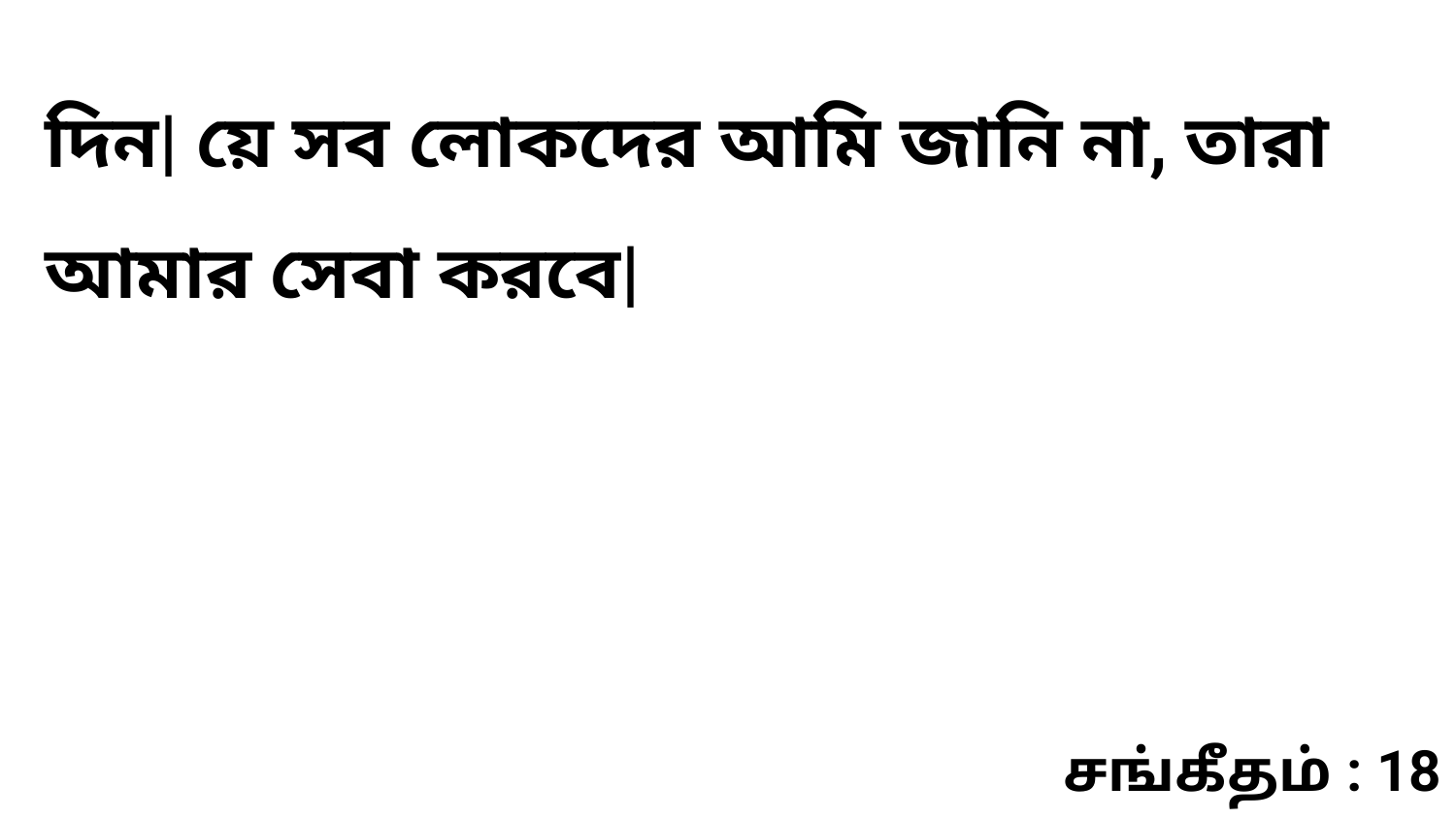

দিন| য়ে সব লোকদের আমি জানি না, তারা আমার সেবা করবে|
சங்கீதம் : 18